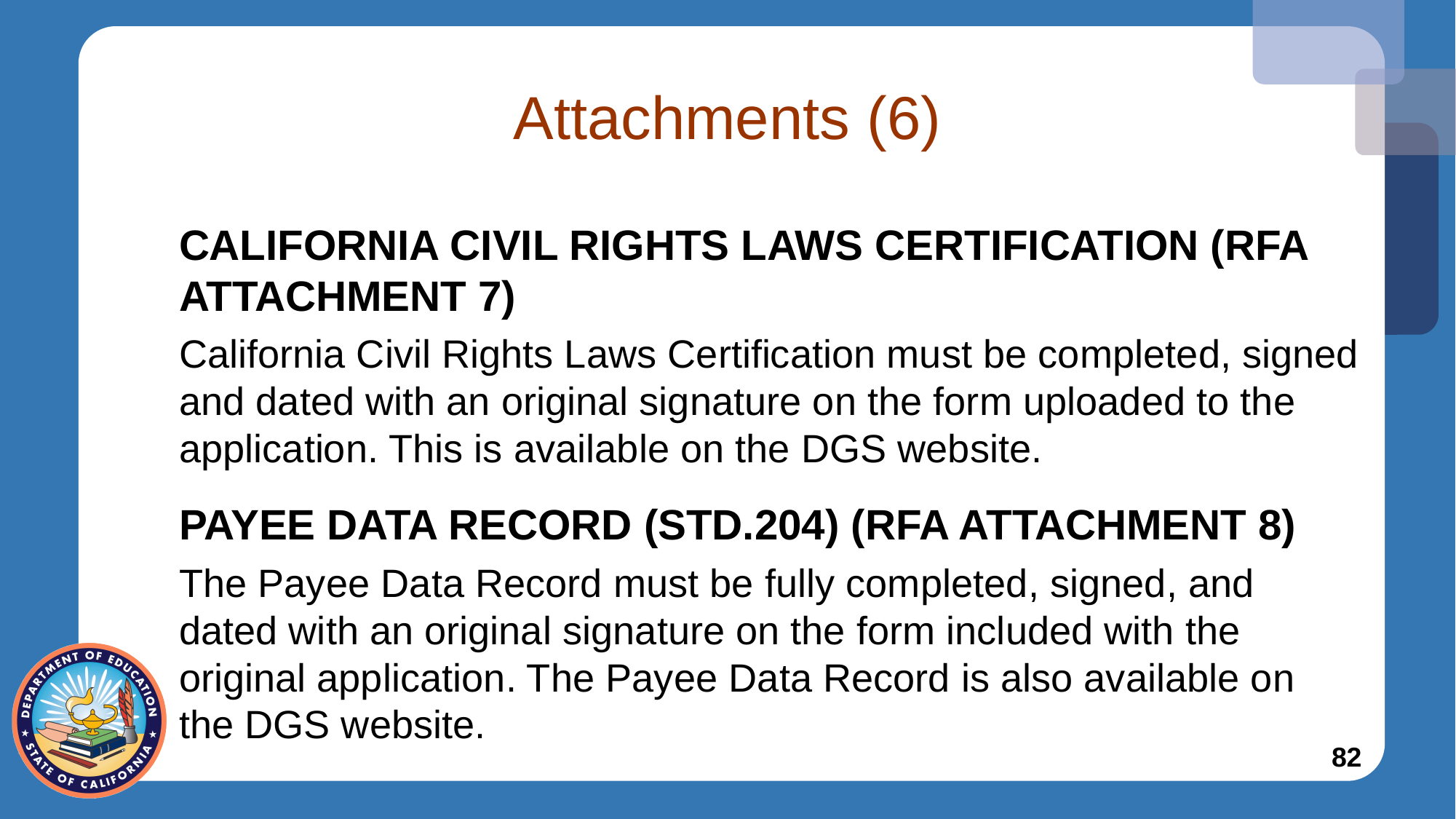

# Attachments (6)
California Civil Rights Laws Certification (RFA Attachment 7)
California Civil Rights Laws Certification must be completed, signed and dated with an original signature on the form uploaded to the application. This is available on the DGS website.
Payee Data Record (STD.204) (RFA Attachment 8)
The Payee Data Record must be fully completed, signed, and dated with an original signature on the form included with the original application. The Payee Data Record is also available on the DGS website.
82